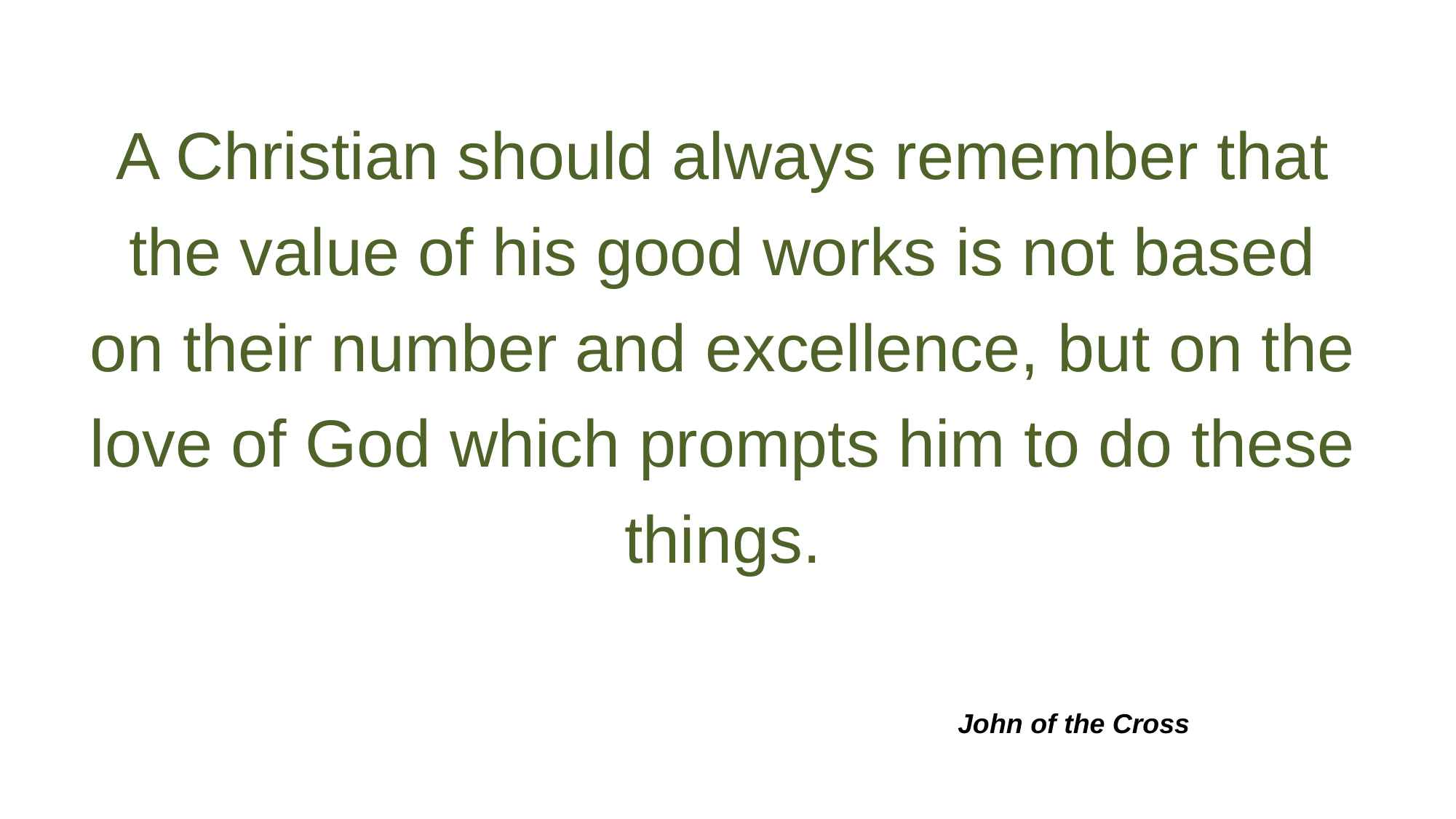

A Christian should always remember that the value of his good works is not based on their number and excellence, but on the love of God which prompts him to do these things.
John of the Cross